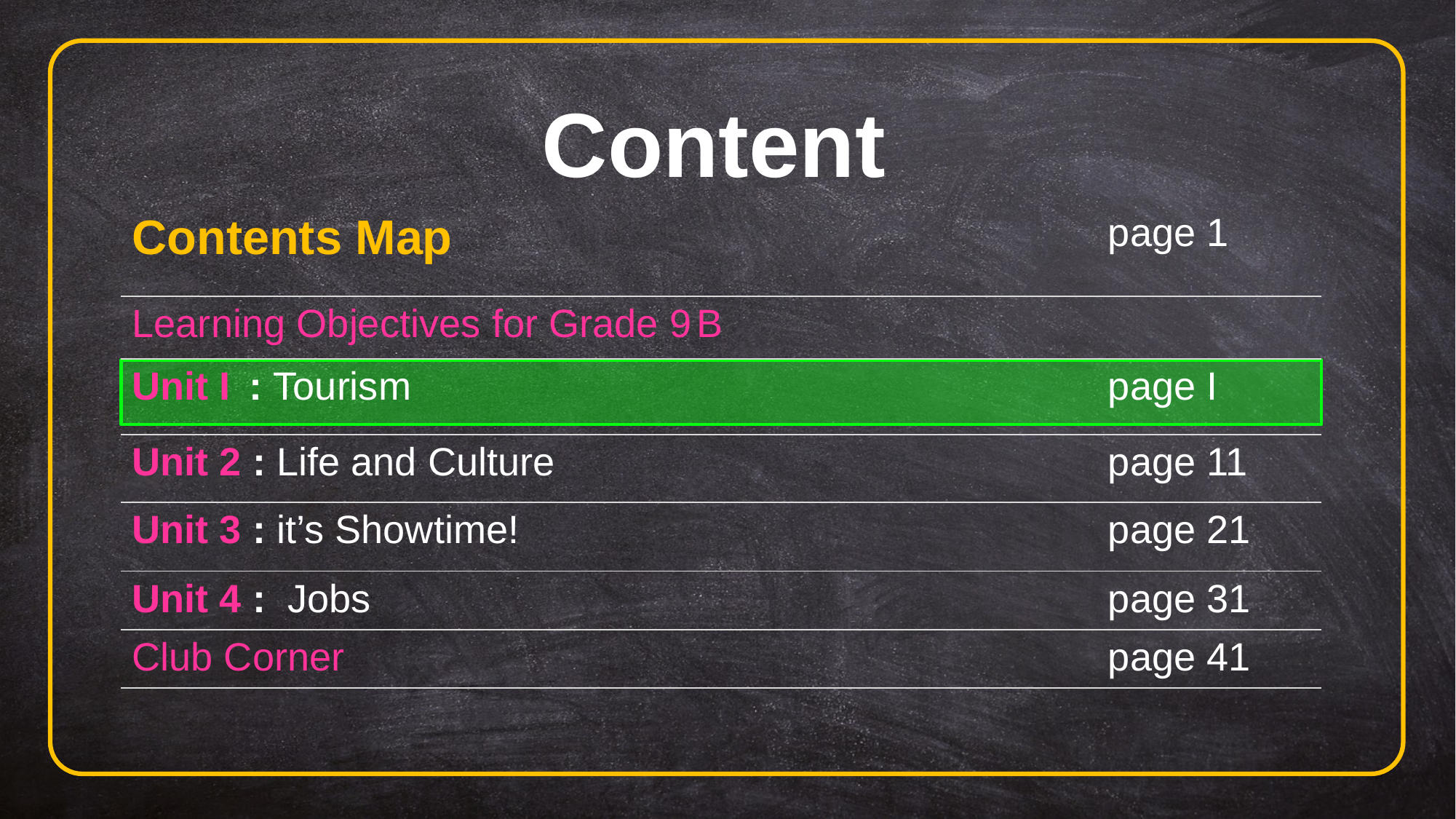

Content
| Contents Map | page 1 |
| --- | --- |
| Learning Objectives for Grade 9 B |  |
| Unit I : Tourism | page I |
| Unit 2 : Life and Culture | page 11 |
| Unit 3 : it’s Showtime! | page 21 |
| Unit 4 : Jobs | page 31 |
| Club Corner | page 41 |